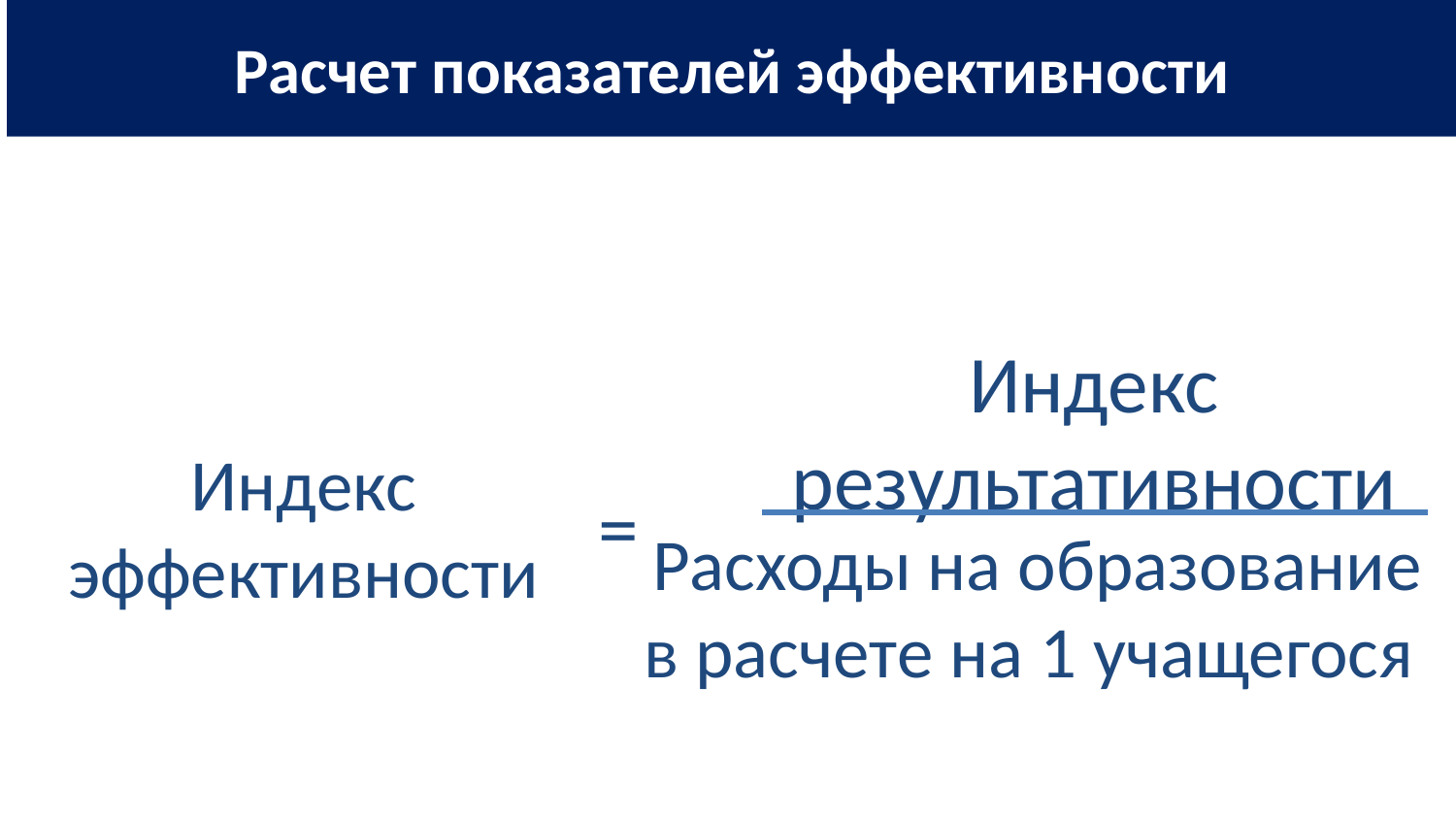

# Расчет показателей эффективности
Индекс результативности
Индекс эффективности
=
Расходы на образование в расчете на 1 учащегося